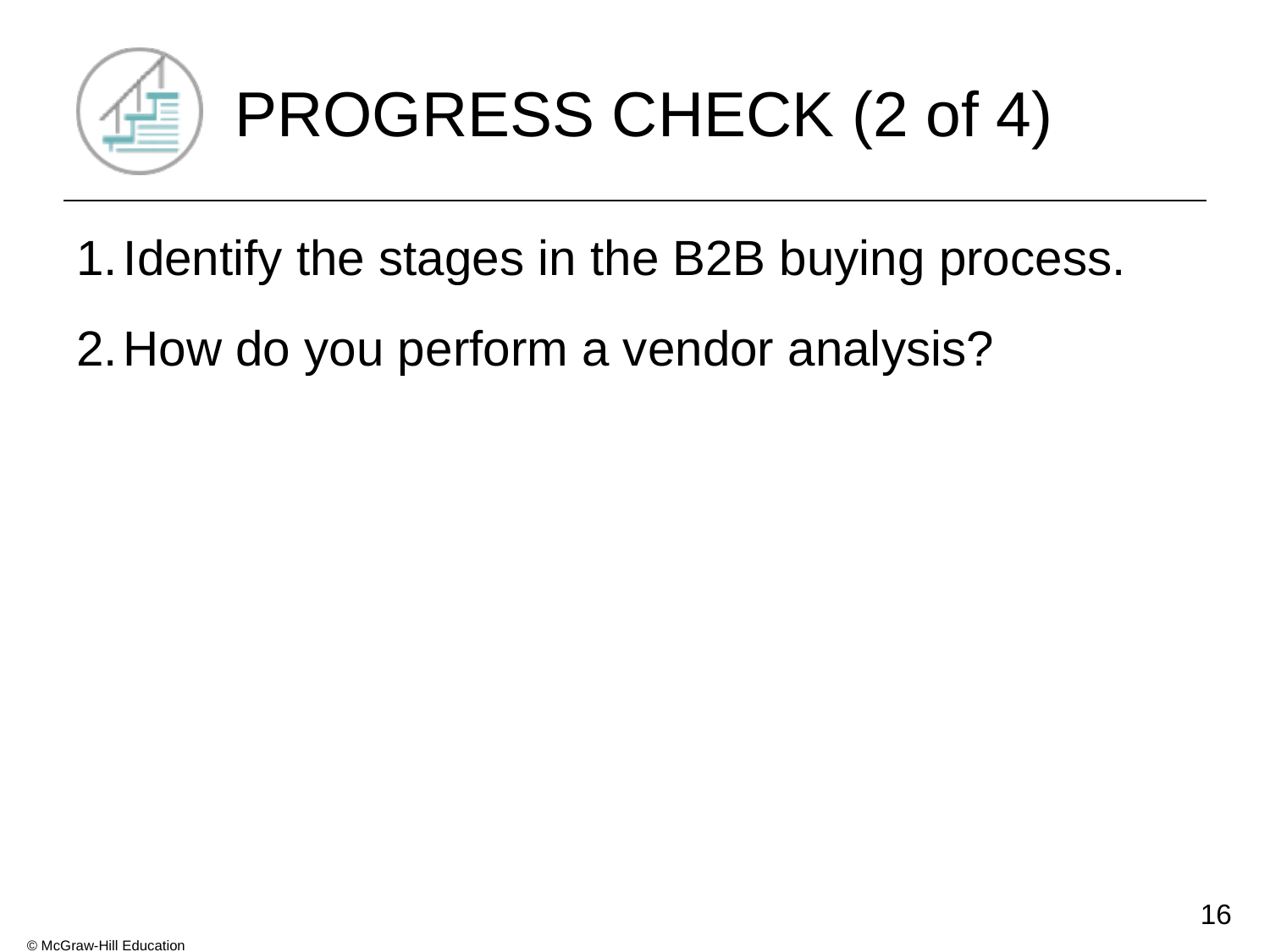

# PROGRESS CHECK (2 of 4)
Identify the stages in the B2B buying process.
How do you perform a vendor analysis?